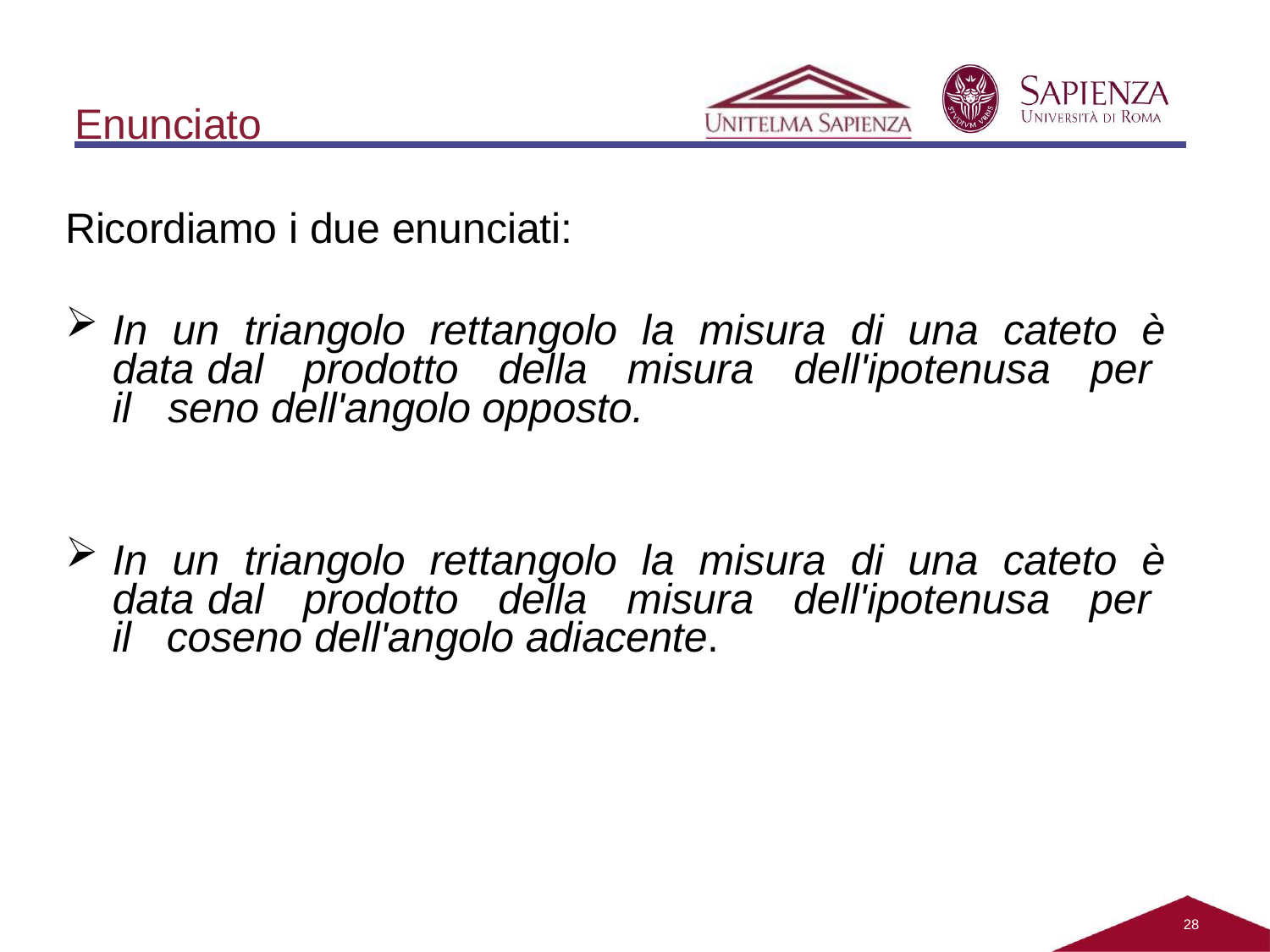

Enunciato

Ricordiamo i due enunciati:

In  un  triangolo  rettangolo  la  misura  di  una  cateto  è  data dal   prodotto   della   misura   dell'ipotenusa   per   il   seno dell'angolo opposto.

In  un  triangolo  rettangolo  la  misura  di  una  cateto  è  data dal   prodotto   della   misura   dell'ipotenusa   per   il   coseno dell'angolo adiacente.
28